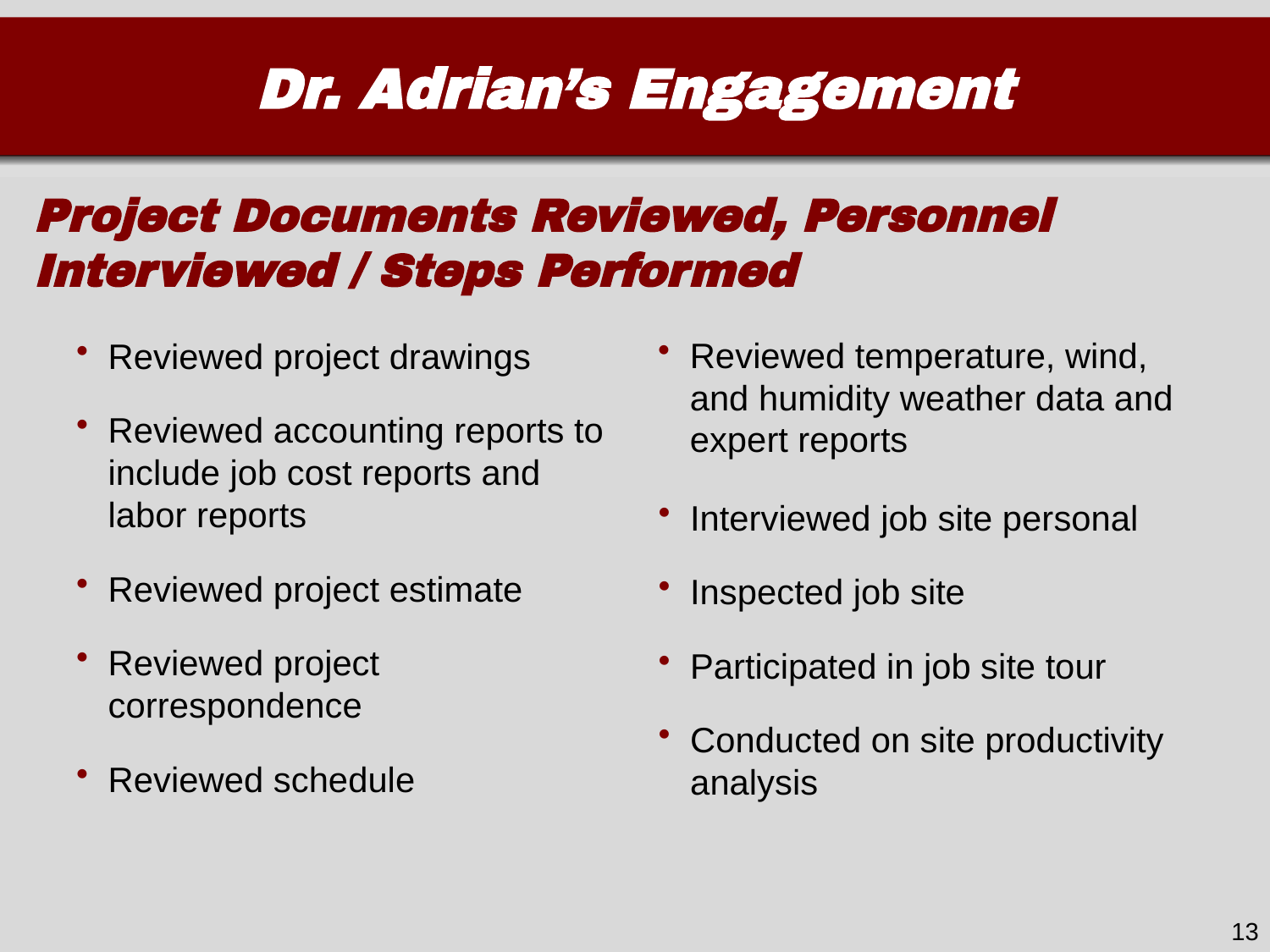

# Dr. Adrian’s Engagement

Project Documents Reviewed, Personnel Interviewed / Steps Performed
Reviewed temperature, wind, and humidity weather data and expert reports
Reviewed project drawings
Reviewed accounting reports to include job cost reports and labor reports
Reviewed project estimate
Reviewed project correspondence
Reviewed schedule
Interviewed job site personal
Inspected job site
Participated in job site tour
Conducted on site productivity analysis

13